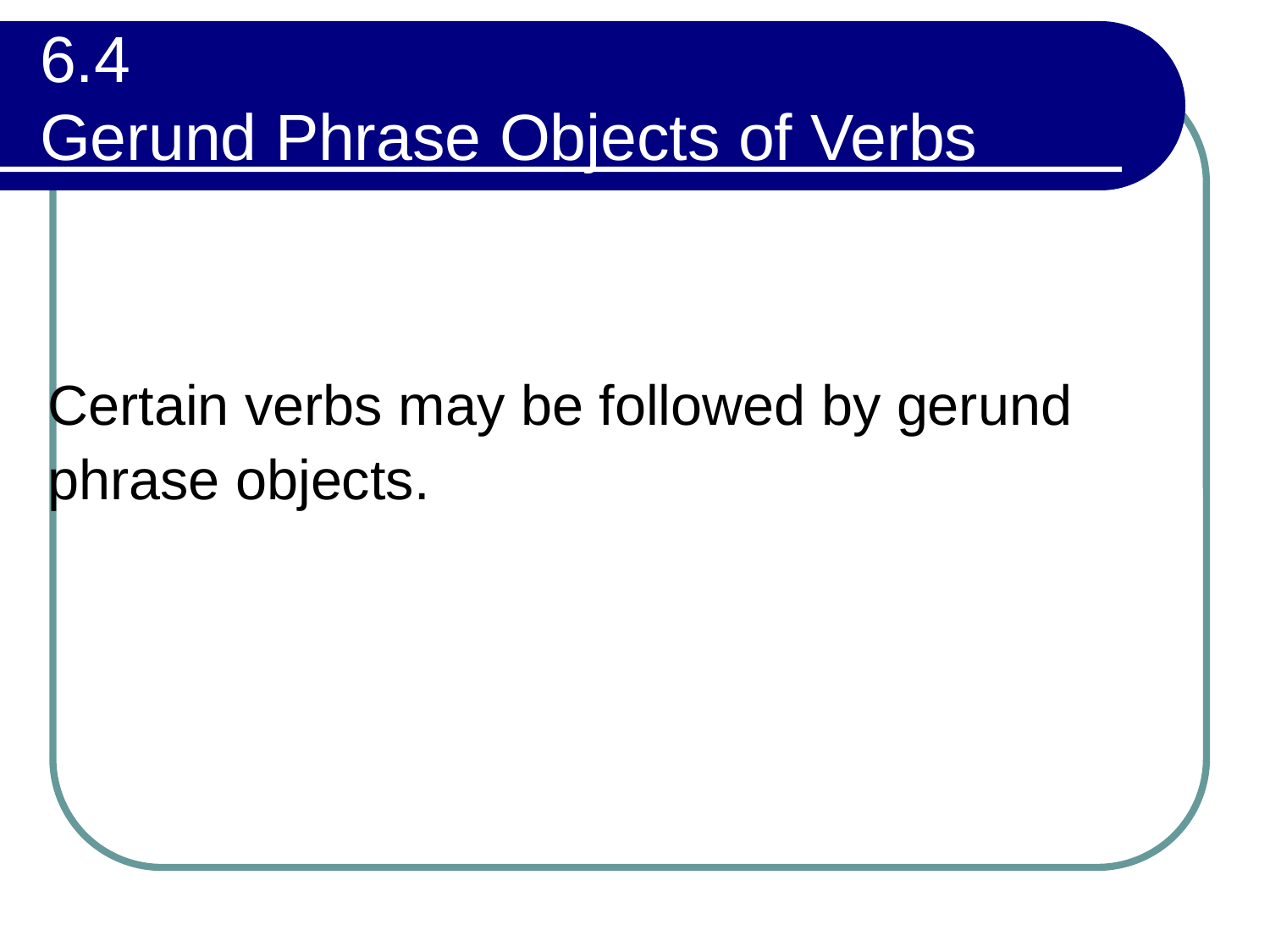

# 6.4 Gerund Phrase Objects of Verbs
Certain verbs may be followed by gerund phrase objects.